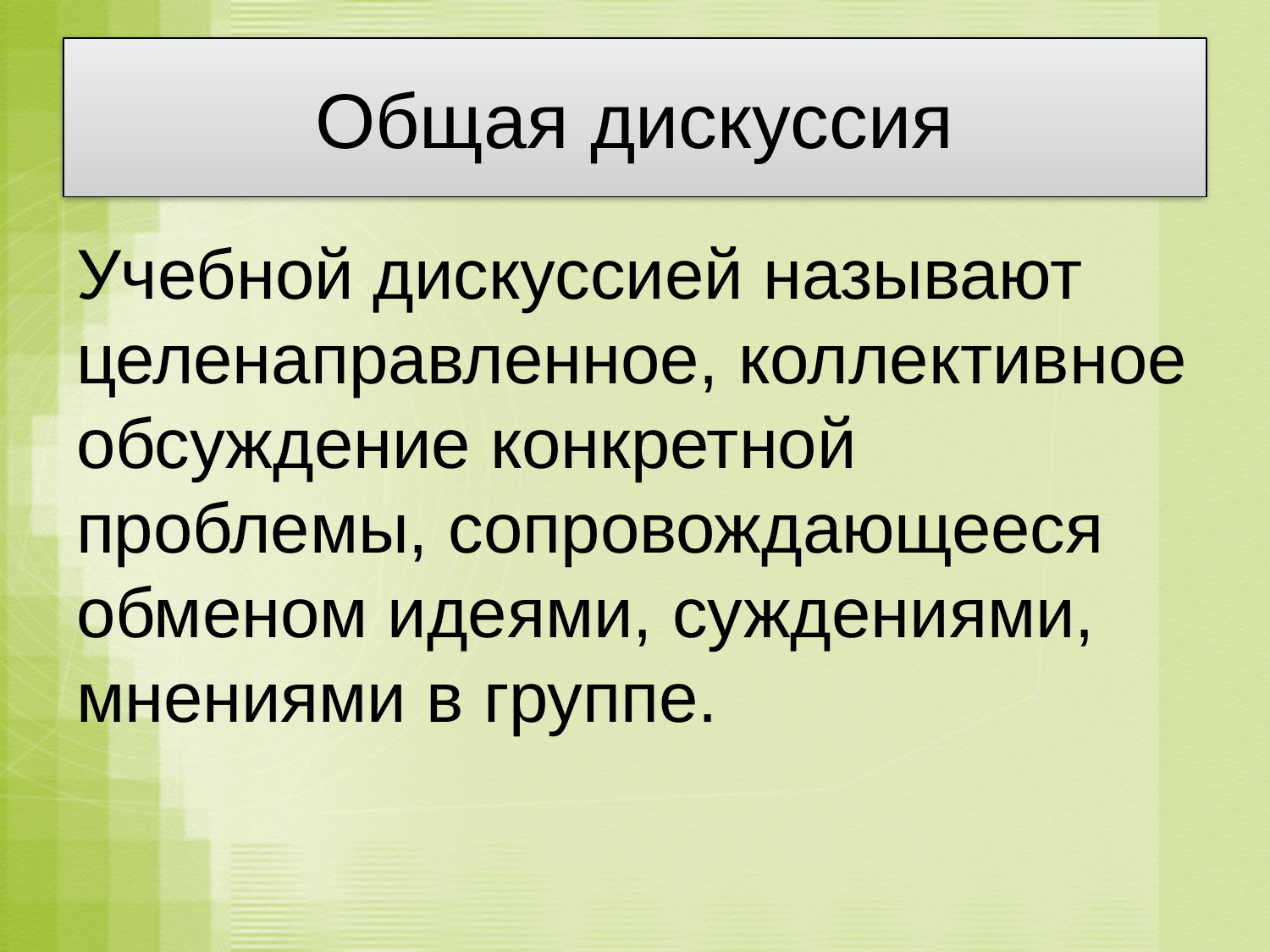

# Общая дискуссия
Учебной дискуссией называют целенаправленное, коллективное обсуждение конкретной проблемы, сопровождающееся обменом идеями, суждениями, мнениями в группе.